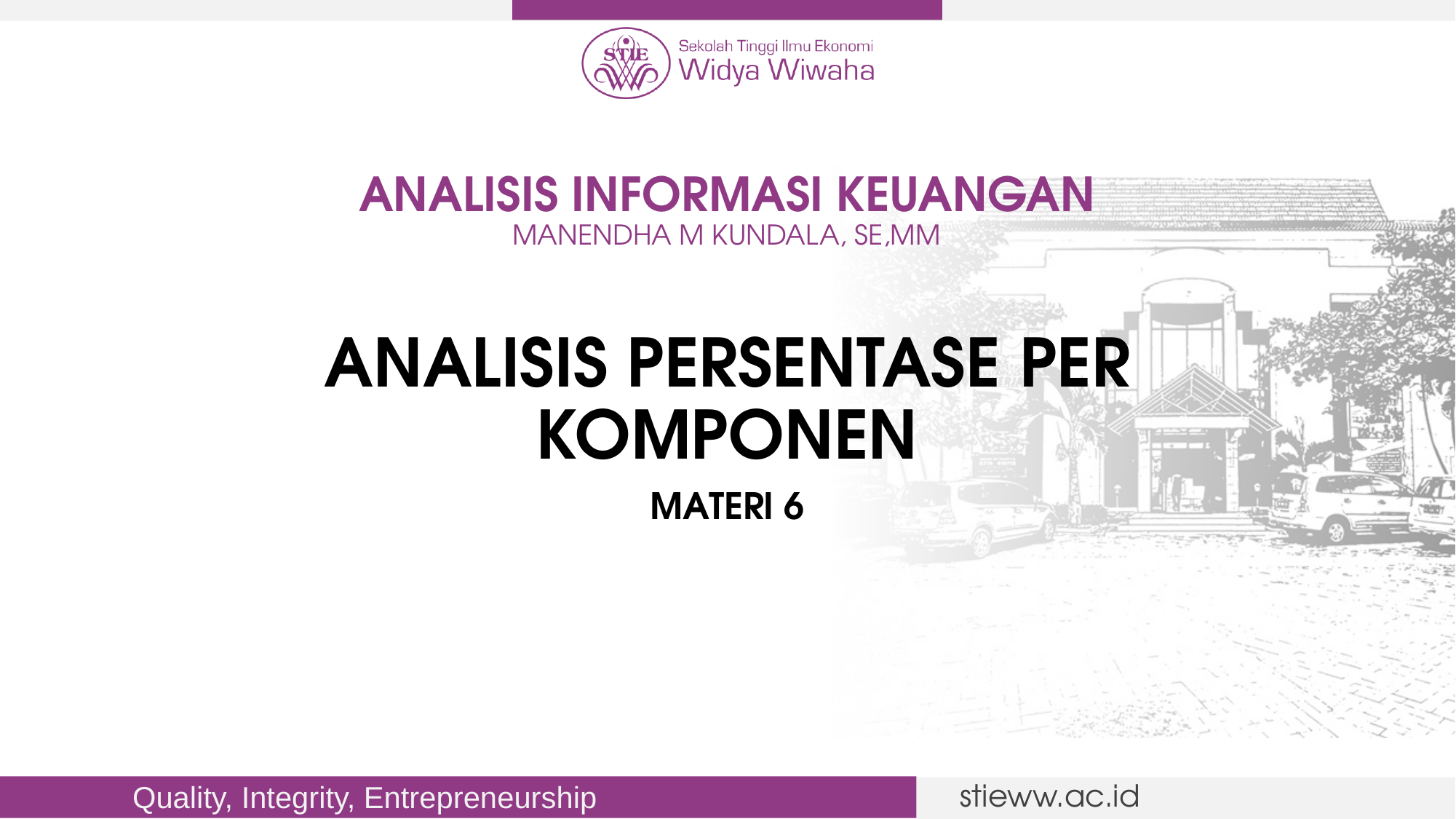

# ANALISIS INFORMASI KEUANGAN MANENDHA M KUNDALA, SE,MM
ANALISIS PERSENTASE PER KOMPONEN
MATERI 6